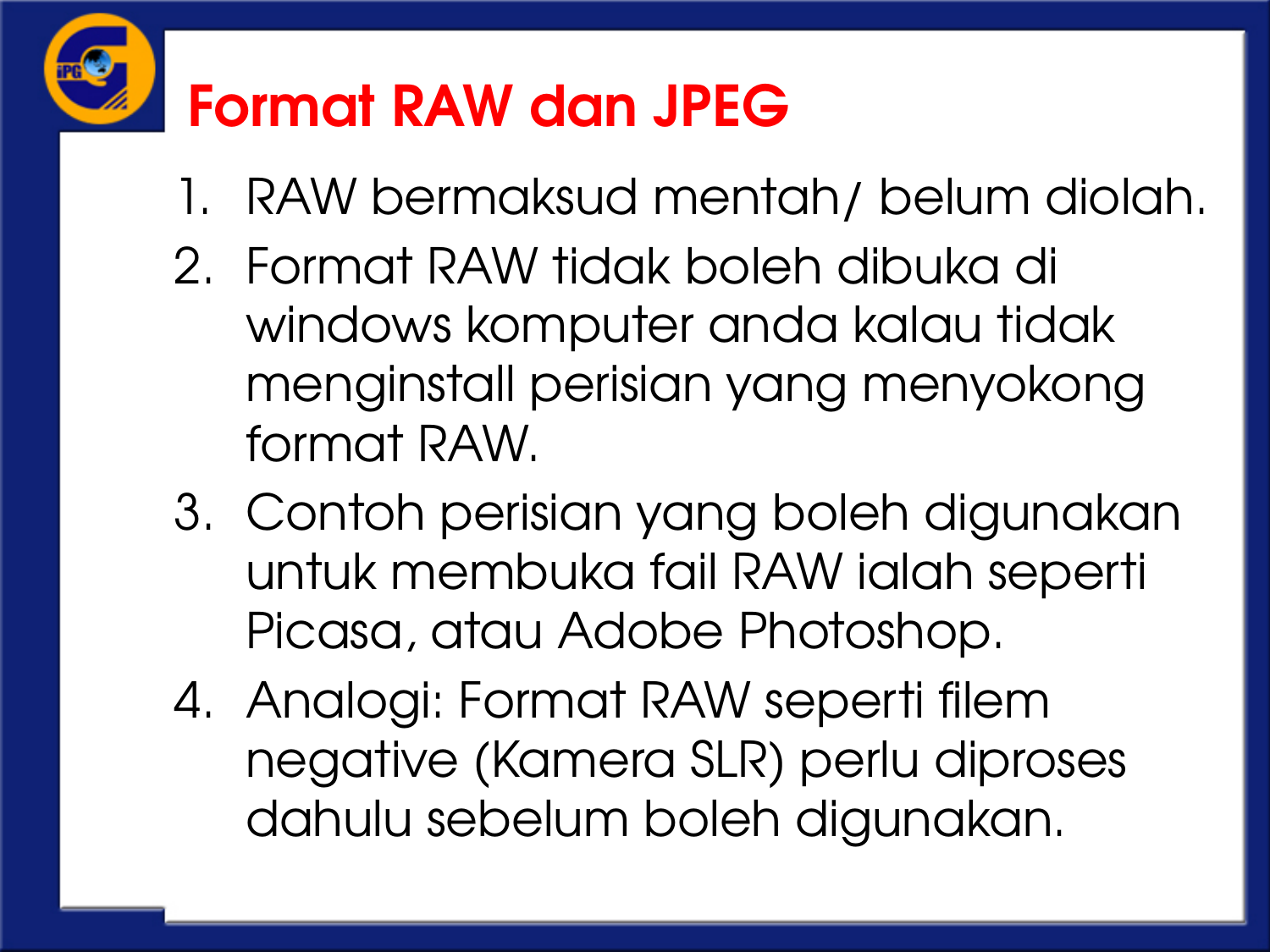

# Format RAW dan JPEG
RAW bermaksud mentah/ belum diolah.
Format RAW tidak boleh dibuka di windows komputer anda kalau tidak menginstall perisian yang menyokong format RAW.
Contoh perisian yang boleh digunakan untuk membuka fail RAW ialah seperti Picasa, atau Adobe Photoshop.
Analogi: Format RAW seperti filem negative (Kamera SLR) perlu diproses dahulu sebelum boleh digunakan.